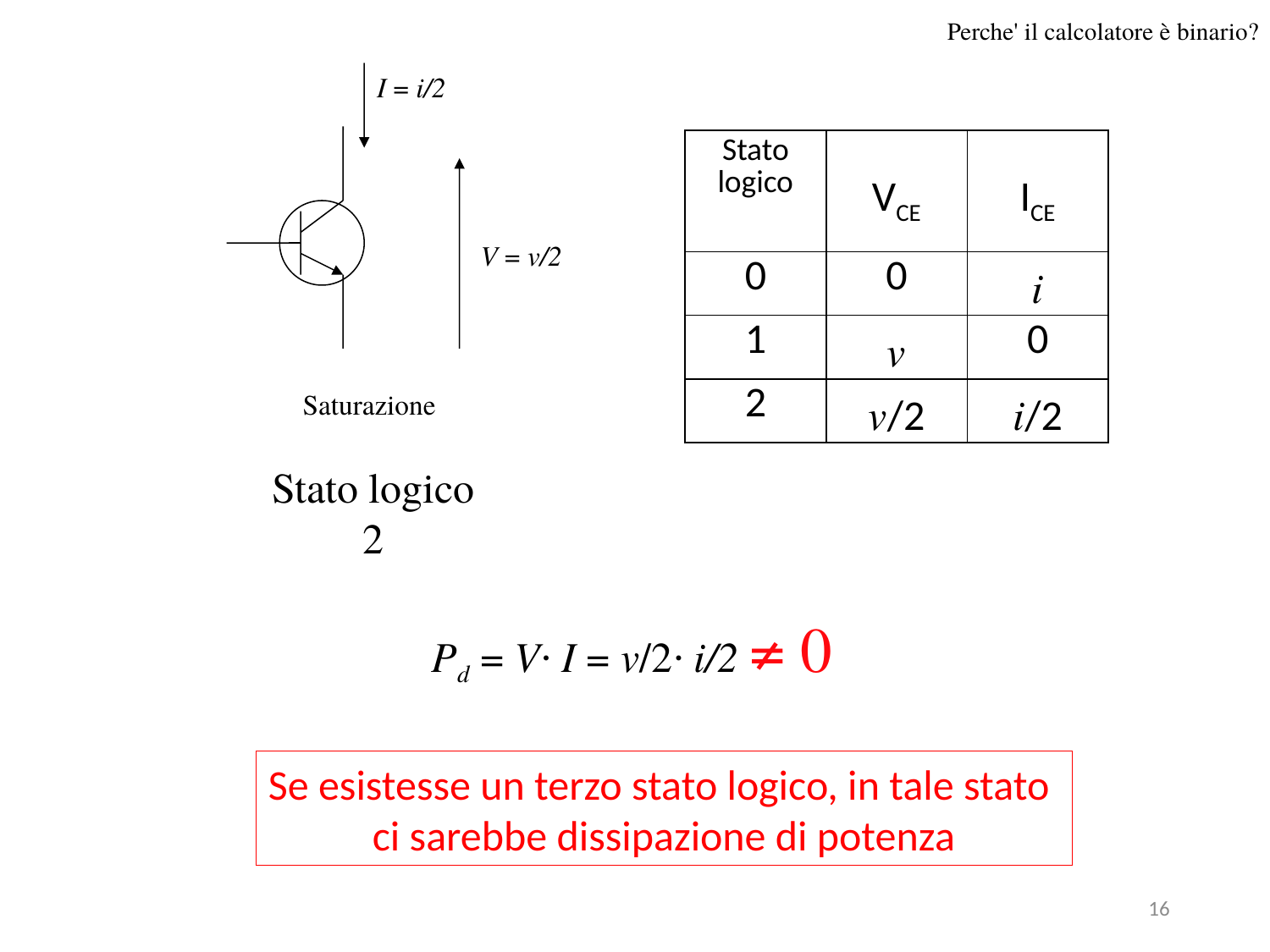

Perche' il calcolatore è binario?

I = i/2

| Stato logico | VCE | ICE |
| --- | --- | --- |
| 0 | 0 | i |
| 1 | v | 0 |
| 2 | v/2 | i/2 |

V = v/2
Saturazione
Stato logico
2
Pd = V∙ I = v/2∙ i/2 ≠ 0
Se esistesse un terzo stato logico, in tale stato
ci sarebbe dissipazione di potenza
16